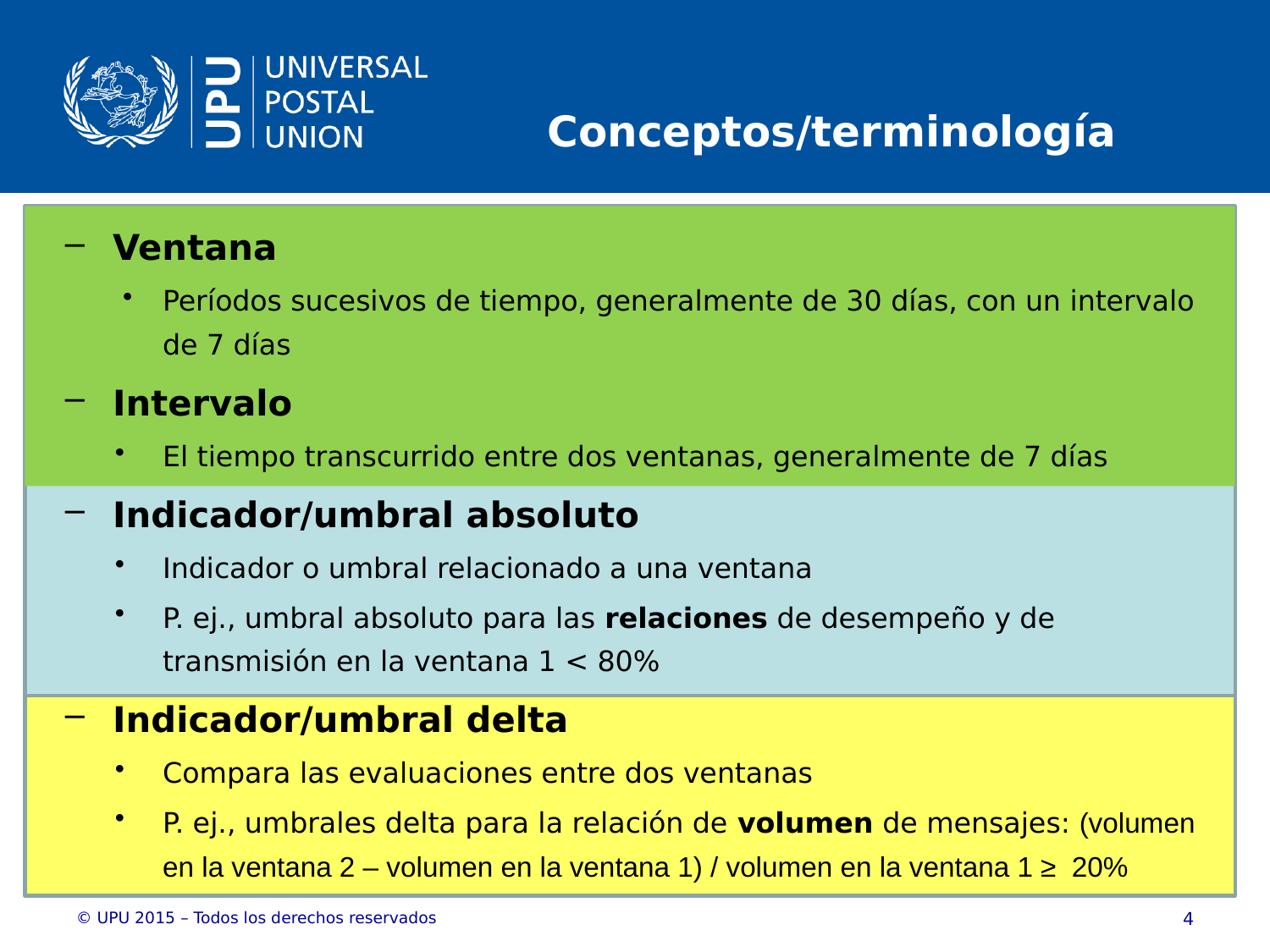

Conceptos/terminología

Ventana
Períodos sucesivos de tiempo, generalmente de 30 días, con un intervalo de 7 días
Intervalo
El tiempo transcurrido entre dos ventanas, generalmente de 7 días
Indicador/umbral absoluto
Indicador o umbral relacionado a una ventana
P. ej., umbral absoluto para las relaciones de desempeño y de transmisión en la ventana 1 < 80%
Indicador/umbral delta
Compara las evaluaciones entre dos ventanas
P. ej., umbrales delta para la relación de volumen de mensajes: (volumen en la ventana 2 – volumen en la ventana 1) / volumen en la ventana 1 ≥  20%